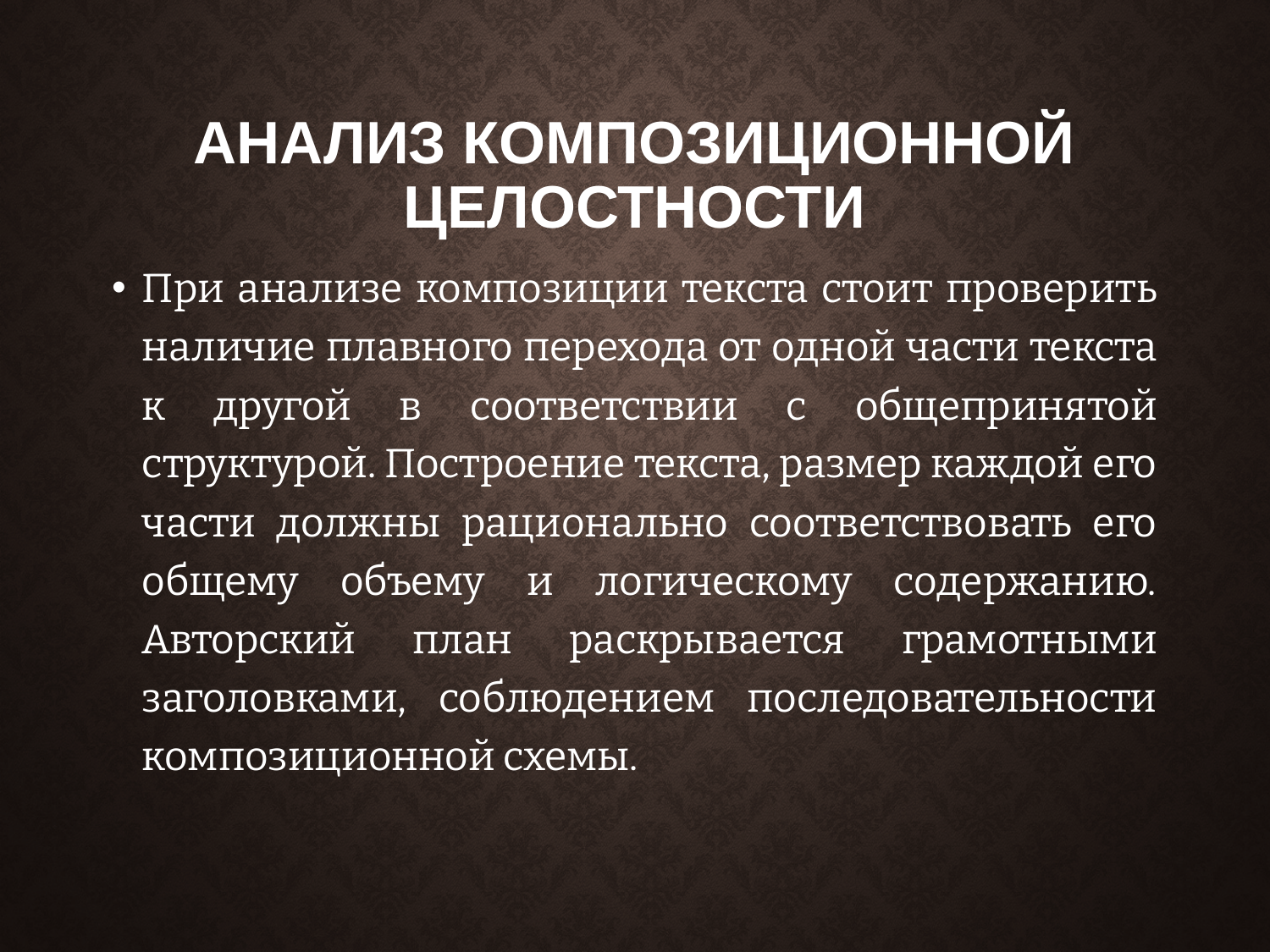

# Анализ композиционной целостности
При анализе композиции текста стоит проверить наличие плавного перехода от одной части текста к другой в соответствии с общепринятой структурой. Построение текста, размер каждой его части должны рационально соответствовать его общему объему и логическому содержанию. Авторский план раскрывается грамотными заголовками, соблюдением последовательности композиционной схемы.